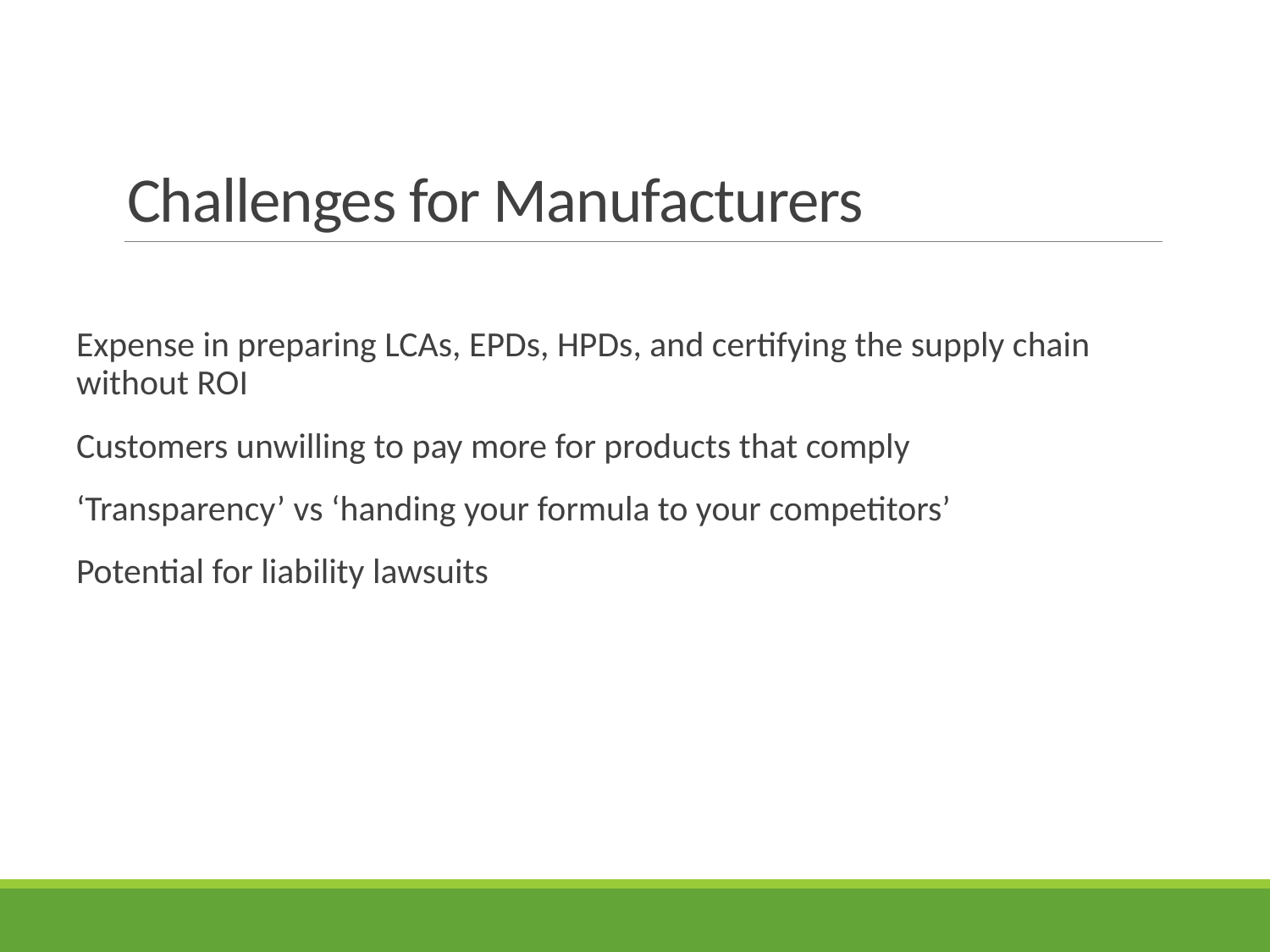

# Challenges for Manufacturers
Expense in preparing LCAs, EPDs, HPDs, and certifying the supply chain without ROI
Customers unwilling to pay more for products that comply
‘Transparency’ vs ‘handing your formula to your competitors’
Potential for liability lawsuits